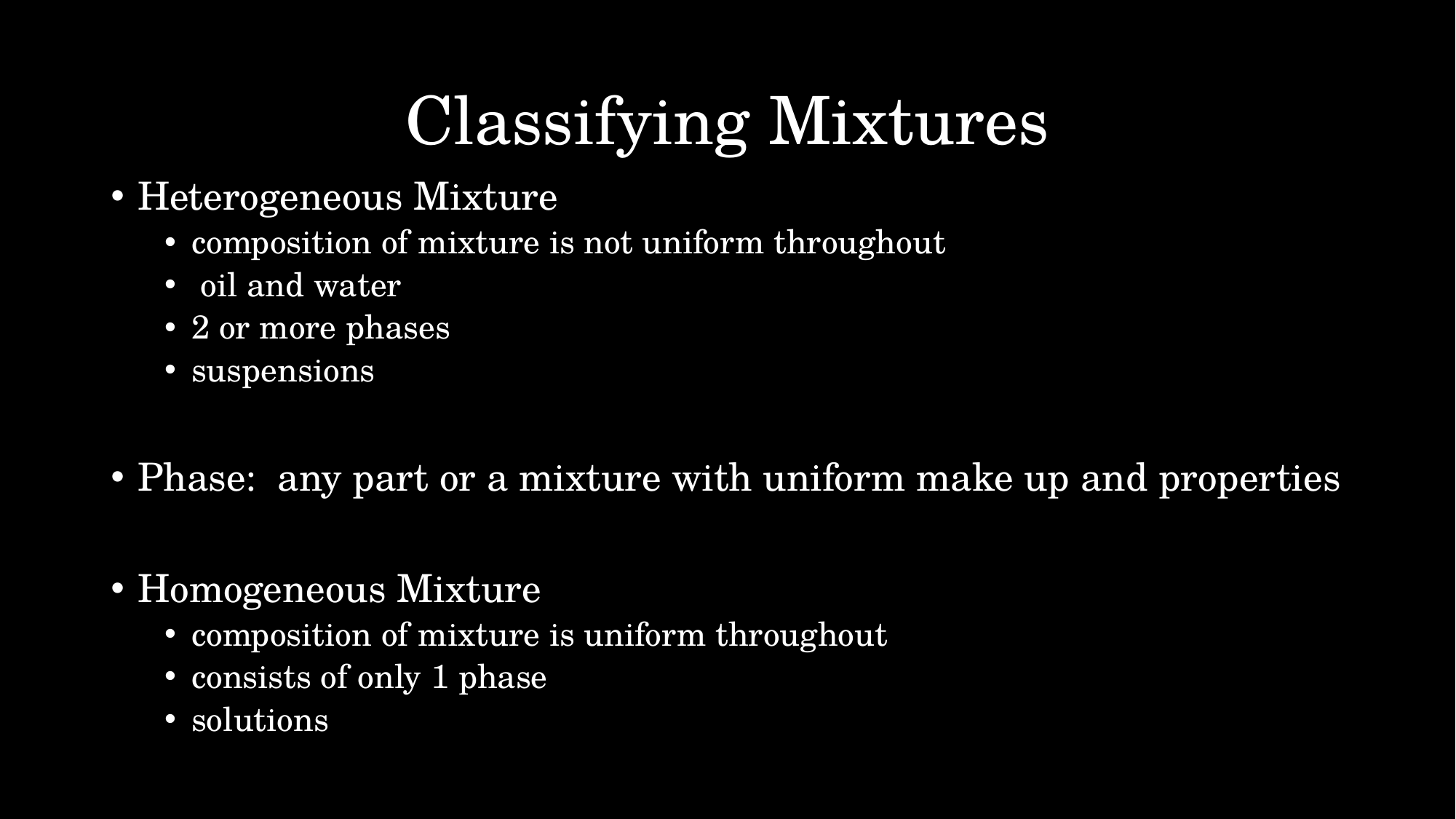

# Classifying Mixtures
Heterogeneous Mixture
composition of mixture is not uniform throughout
 oil and water
2 or more phases
suspensions

Phase:  any part or a mixture with uniform make up and properties

Homogeneous Mixture
composition of mixture is uniform throughout
consists of only 1 phase
solutions